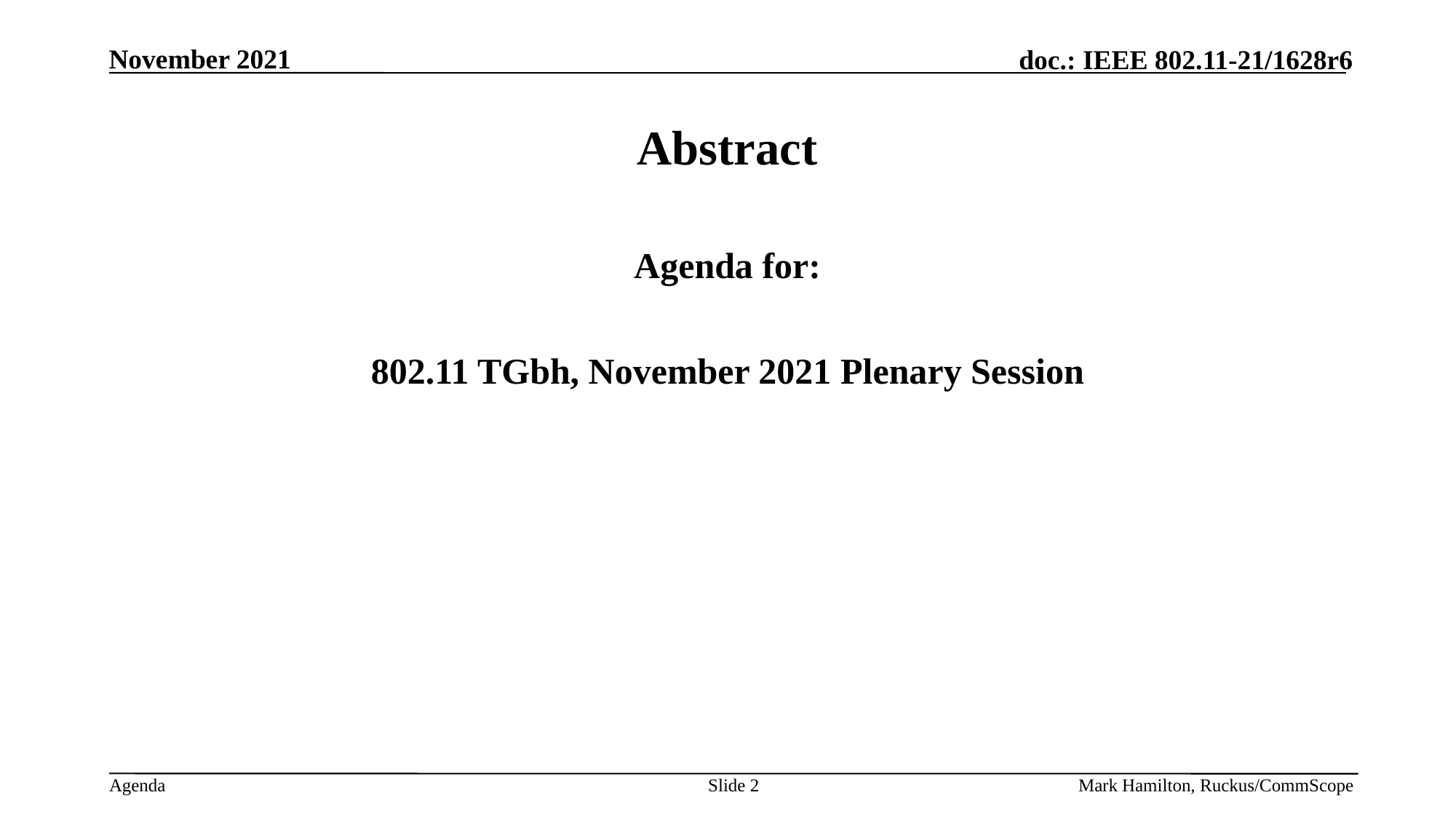

# Abstract
Agenda for:

802.11 TGbh, November 2021 Plenary Session
Slide 2